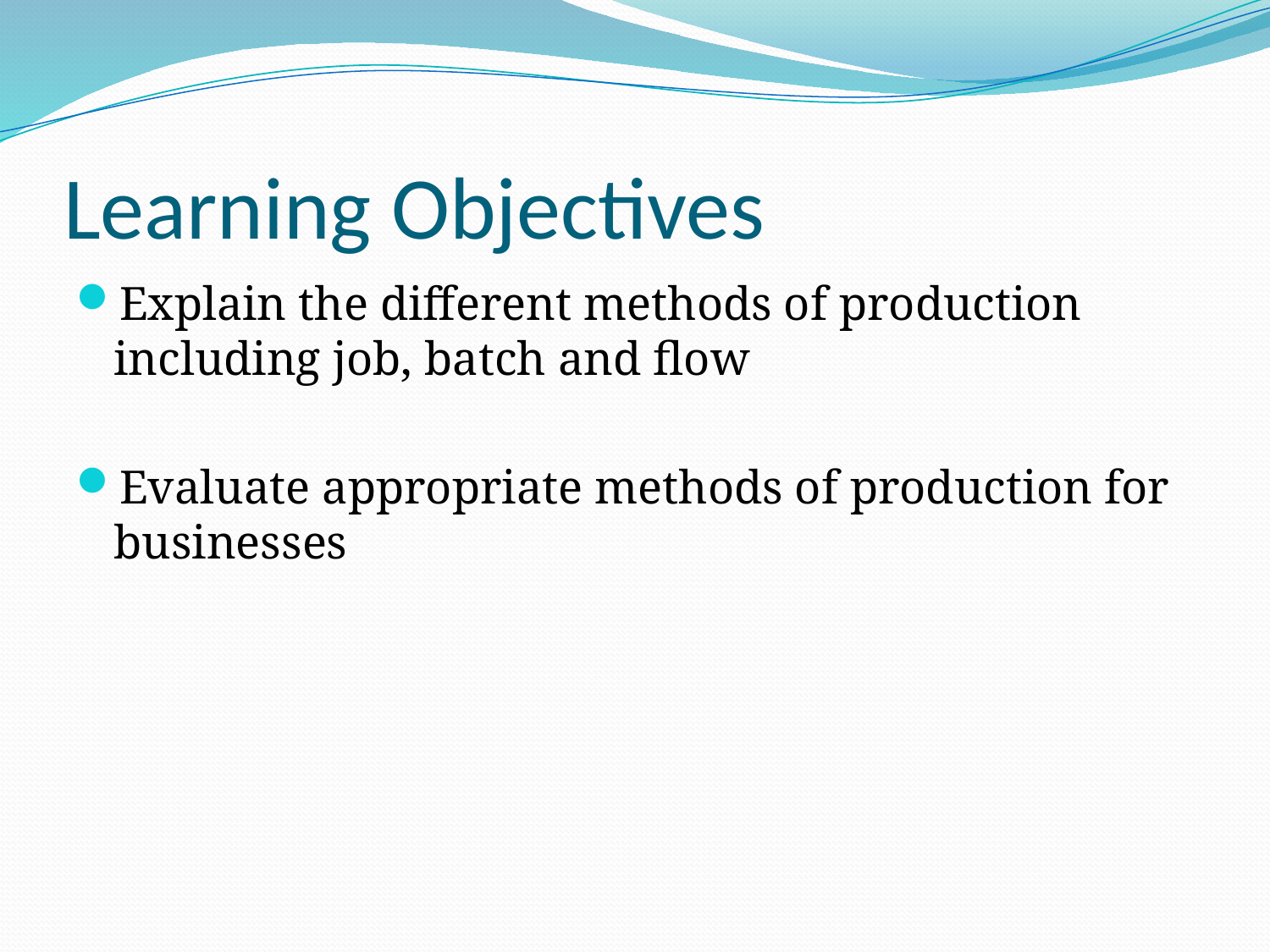

# Learning Objectives
Explain the different methods of production including job, batch and flow

Evaluate appropriate methods of production for businesses